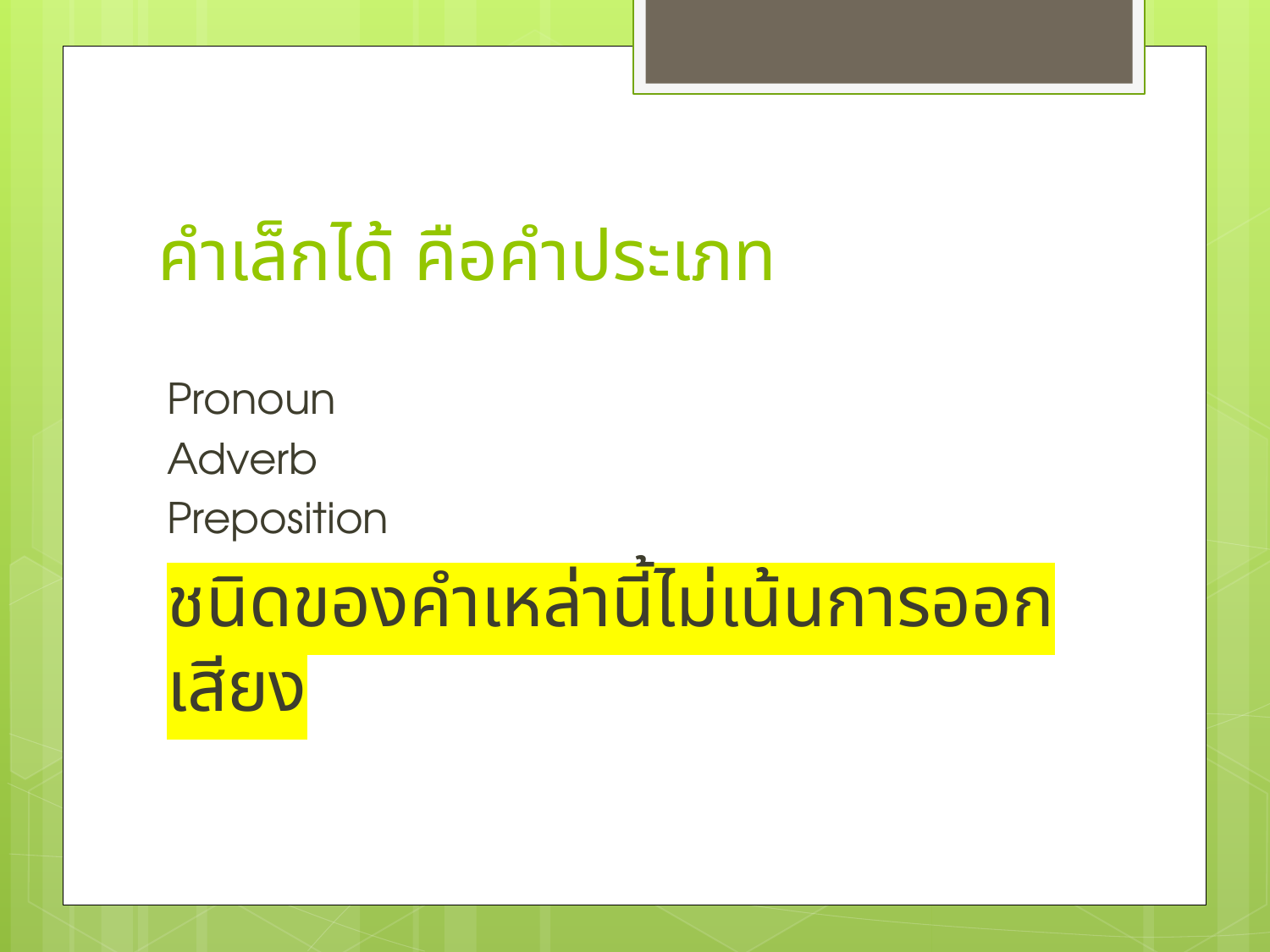

# คำเล็กได้ คือคำประเภท
Pronoun
Adverb
Preposition
ชนิดของคำเหล่านี้ไม่เน้นการออกเสียง